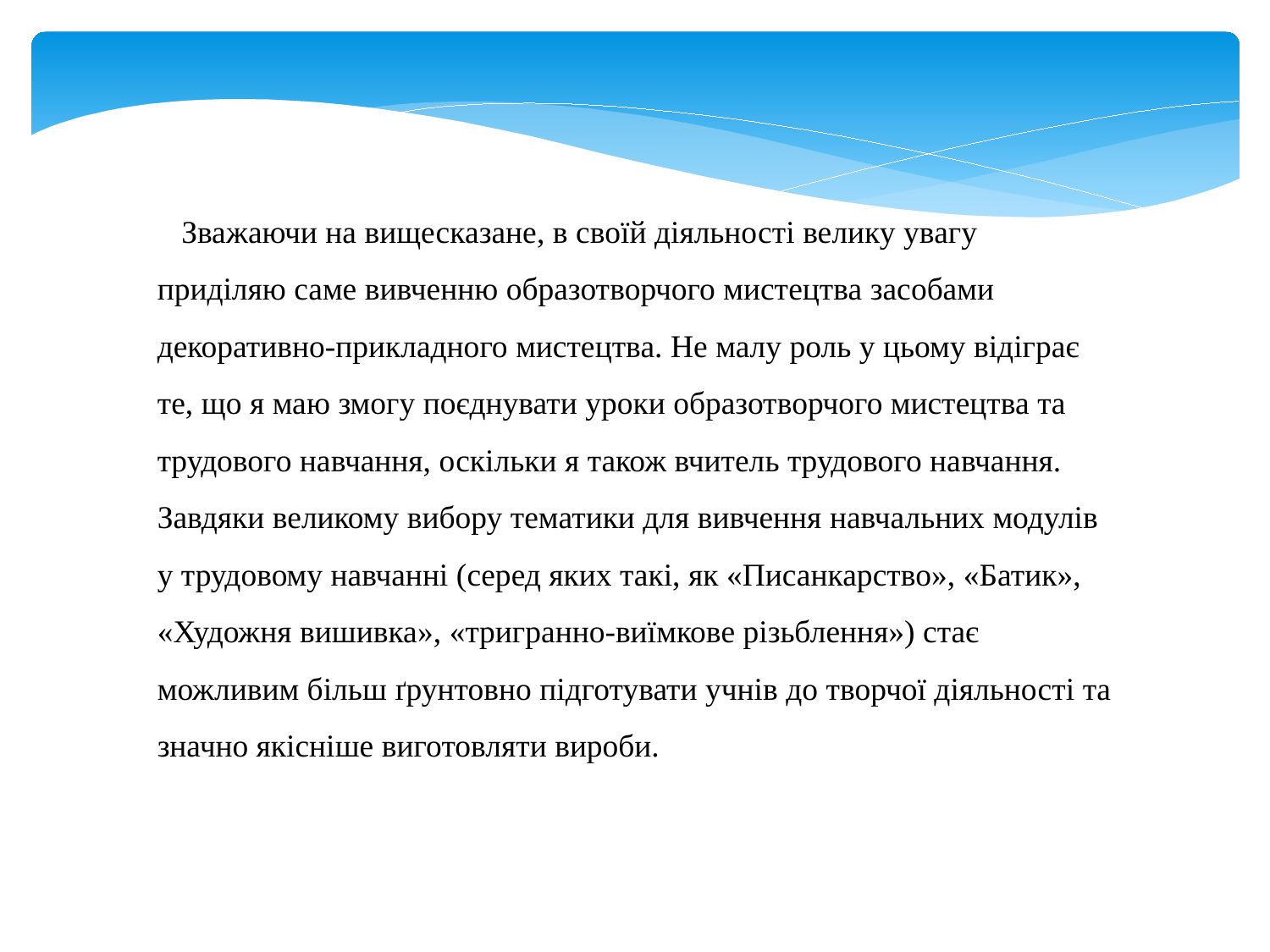

Зважаючи на вищесказане, в своїй діяльності велику увагу приділяю саме вивченню образотворчого мистецтва засобами декоративно-прикладного мистецтва. Не малу роль у цьому відіграє те, що я маю змогу поєднувати уроки образотворчого мистецтва та трудового навчання, оскільки я також вчитель трудового навчання. Завдяки великому вибору тематики для вивчення навчальних модулів у трудовому навчанні (серед яких такі, як «Писанкарство», «Батик», «Художня вишивка», «тригранно-виїмкове різьблення») стає можливим більш ґрунтовно підготувати учнів до творчої діяльності та значно якісніше виготовляти вироби.